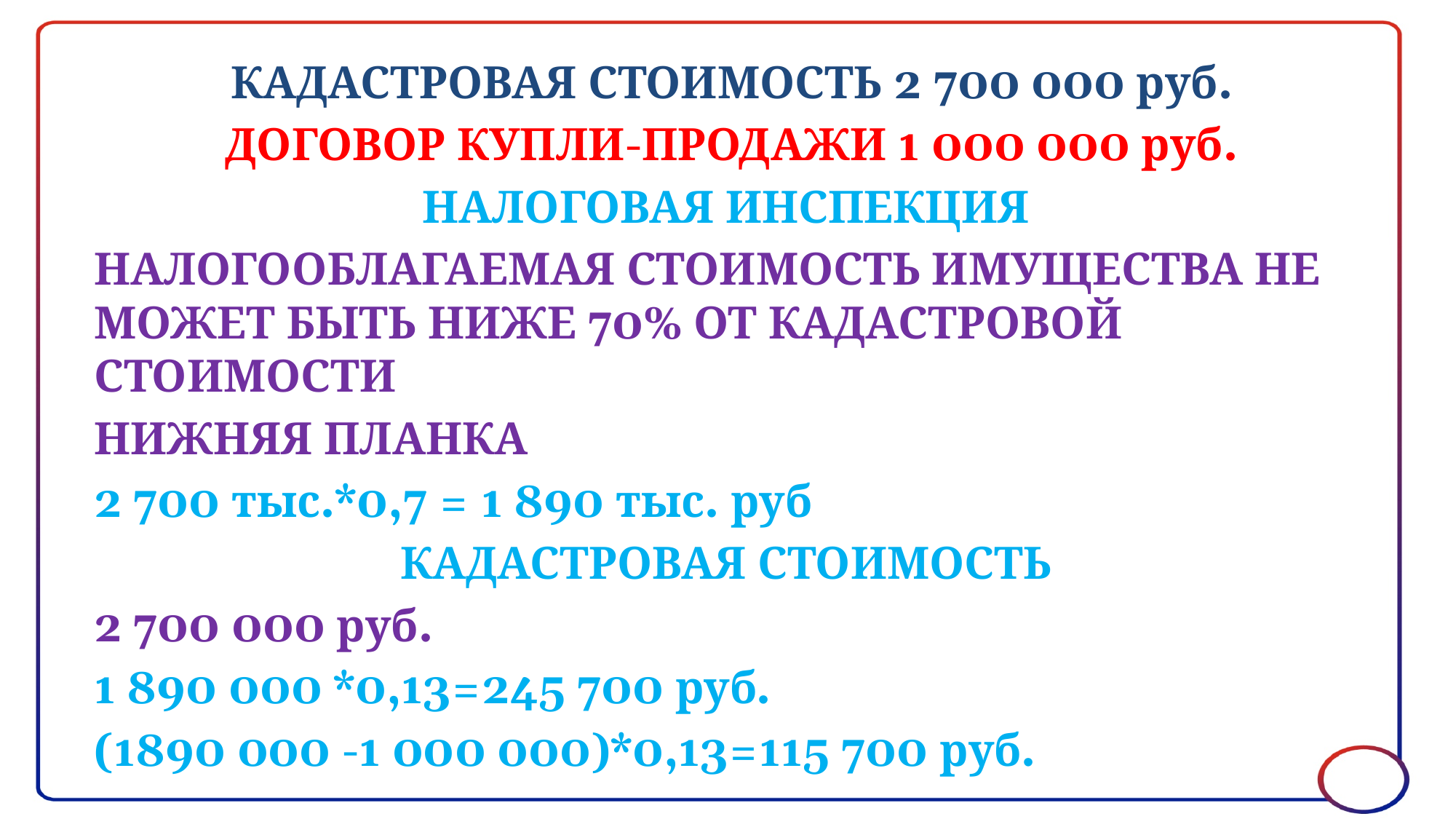

КАДАСТРОВАЯ СТОИМОСТЬ 2 700 000 руб.
ДОГОВОР КУПЛИ-ПРОДАЖИ 1 000 000 руб.
НАЛОГОВАЯ ИНСПЕКЦИЯ
НАЛОГООБЛАГАЕМАЯ СТОИМОСТЬ ИМУЩЕСТВА НЕ МОЖЕТ БЫТЬ НИЖЕ 70% ОТ КАДАСТРОВОЙ СТОИМОСТИ
НИЖНЯЯ ПЛАНКА
2 700 тыс.*0,7 = 1 890 тыс. руб
КАДАСТРОВАЯ СТОИМОСТЬ
2 700 000 руб.
1 890 000 *0,13=245 700 руб.
(1890 000 -1 000 000)*0,13=115 700 руб.